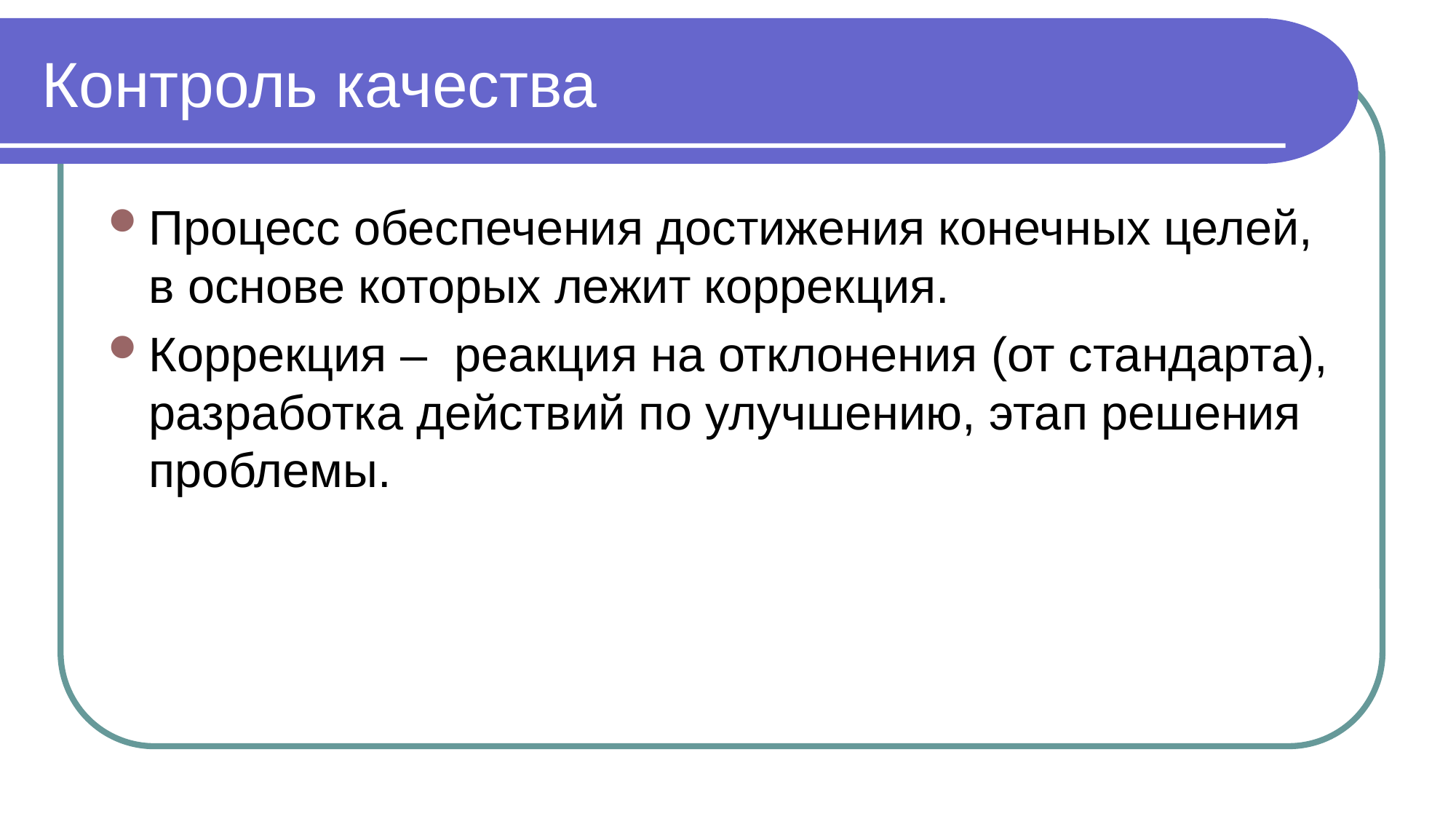

# Контроль качества
Процесс обеспечения достижения конечных целей, в основе которых лежит коррекция.
Коррекция –  реакция на отклонения (от стандарта), разработка действий по улучшению, этап решения проблемы.